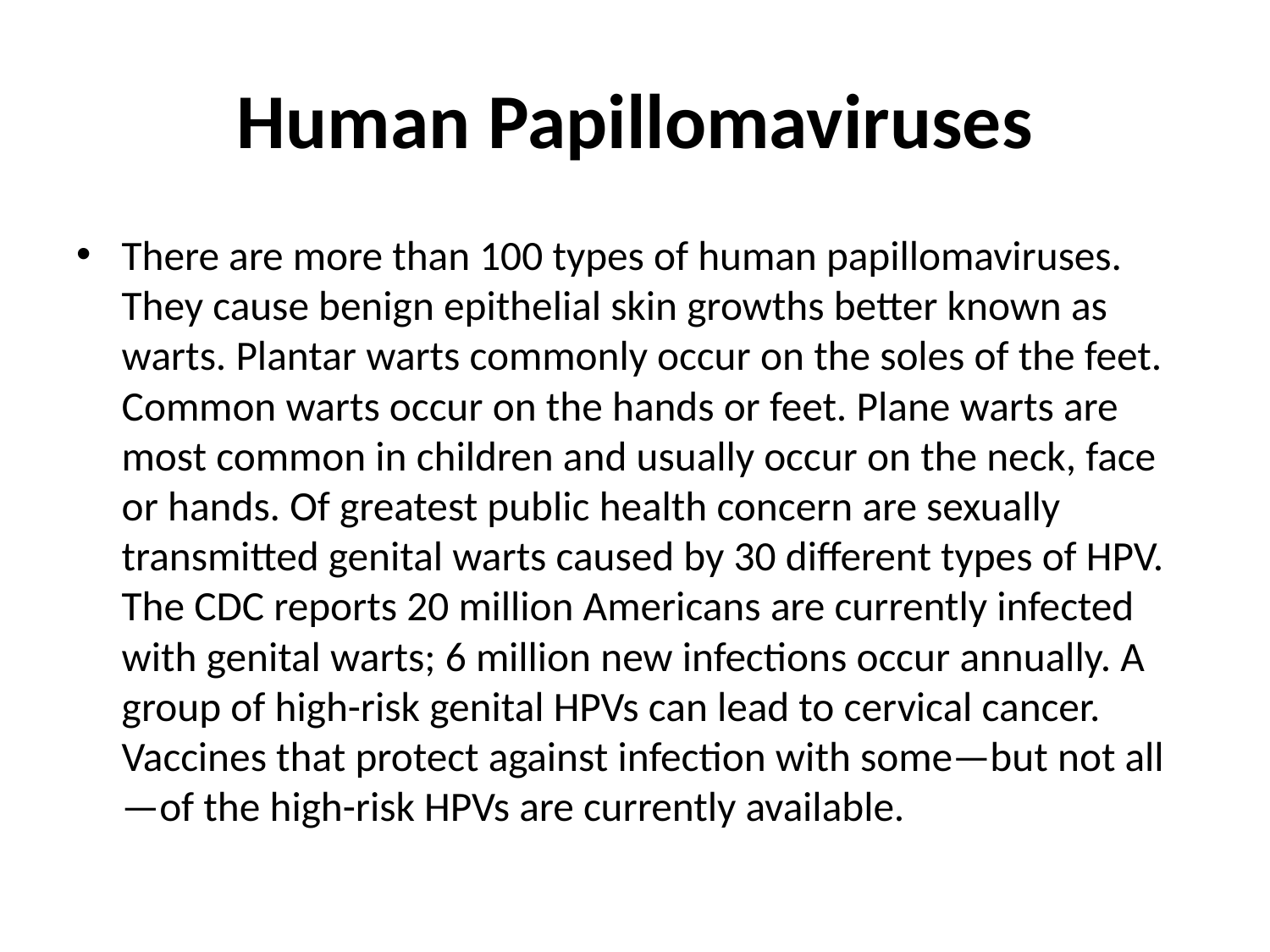

# Human Papillomaviruses
There are more than 100 types of human papillomaviruses. They cause benign epithelial skin growths better known as warts. Plantar warts commonly occur on the soles of the feet. Common warts occur on the hands or feet. Plane warts are most common in children and usually occur on the neck, face or hands. Of greatest public health concern are sexually transmitted genital warts caused by 30 different types of HPV. The CDC reports 20 million Americans are currently infected with genital warts; 6 million new infections occur annually. A group of high-risk genital HPVs can lead to cervical cancer. Vaccines that protect against infection with some—but not all—of the high-risk HPVs are currently available.